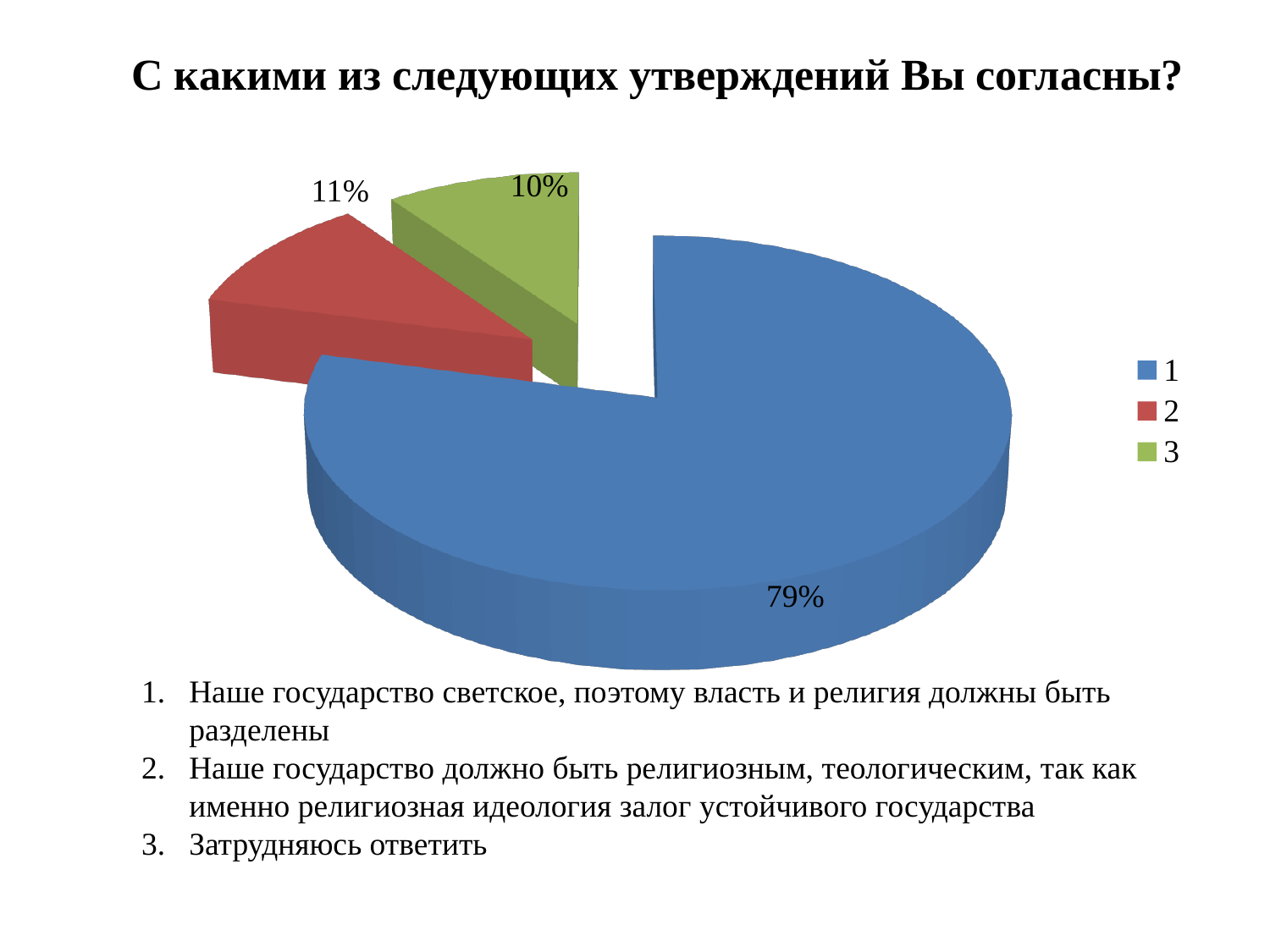

С какими из следующих утверждений Вы согласны?

[unsupported chart]

Наше государство светское, поэтому власть и религия должны быть разделены
Наше государство должно быть религиозным, теологическим, так как именно религиозная идеология залог устойчивого государства
Затрудняюсь ответить